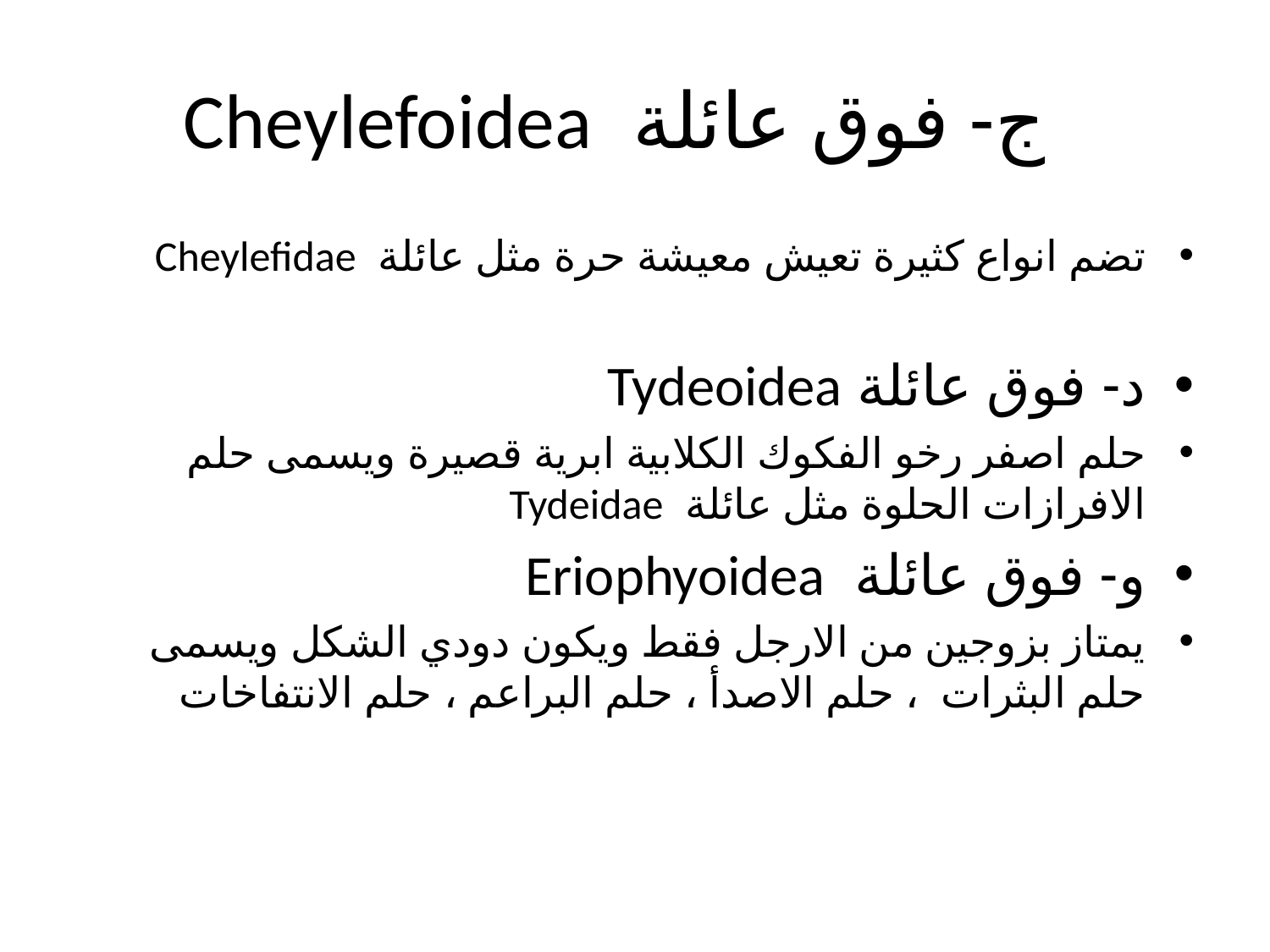

# ج- فوق عائلة  Cheylefoidea
تضم انواع كثيرة تعيش معيشة حرة مثل عائلة  Cheylefidae

د- فوق عائلة Tydeoidea
حلم اصفر رخو الفكوك الكلابية ابرية قصيرة ويسمى حلم الافرازات الحلوة مثل عائلة  Tydeidae
و- فوق عائلة  Eriophyoidea
يمتاز بزوجين من الارجل فقط ويكون دودي الشكل ويسمى حلم البثرات  ، حلم الاصدأ ، حلم البراعم ، حلم الانتفاخات